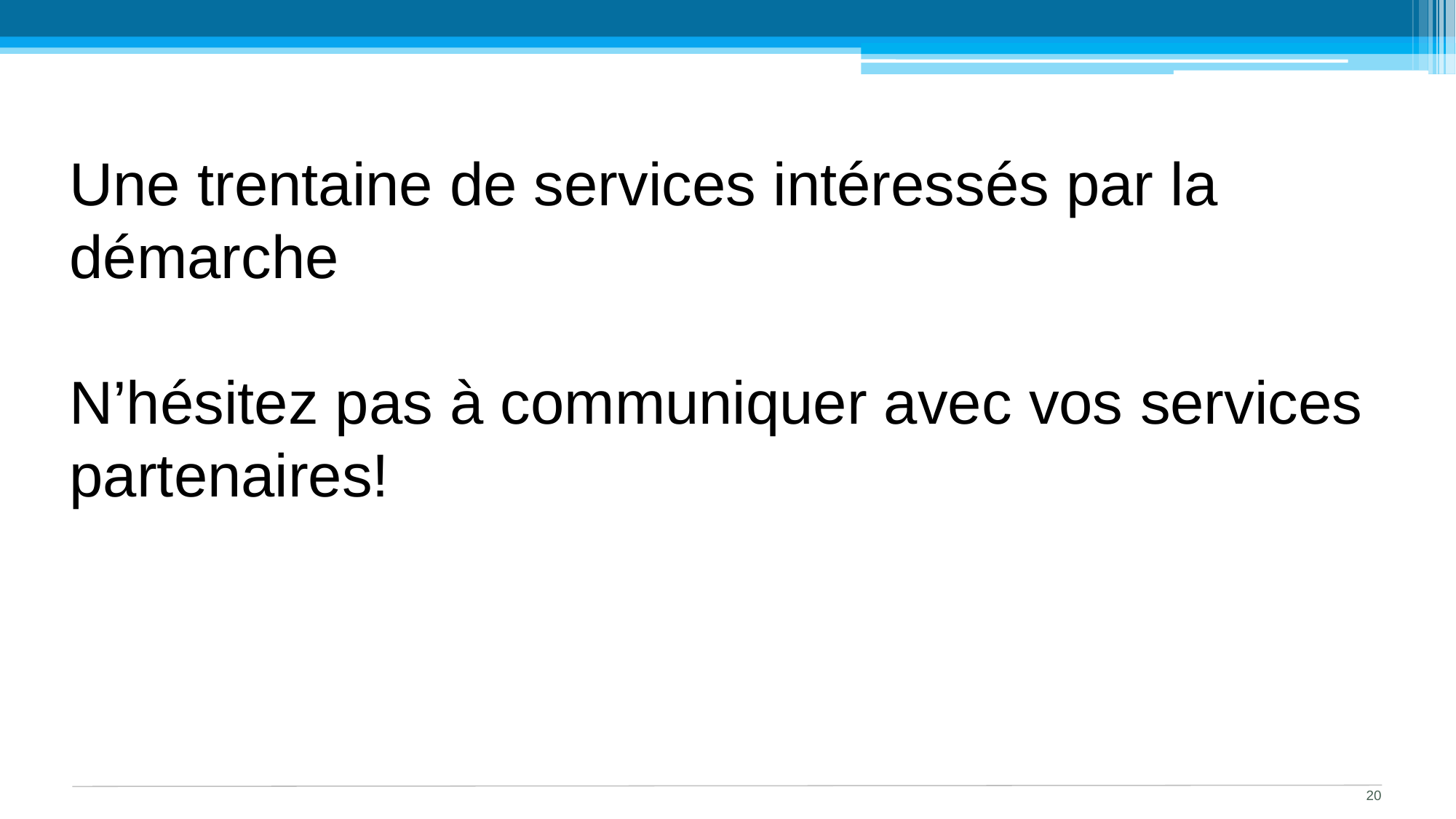

Une trentaine de services intéressés par la démarche

N’hésitez pas à communiquer avec vos services partenaires!